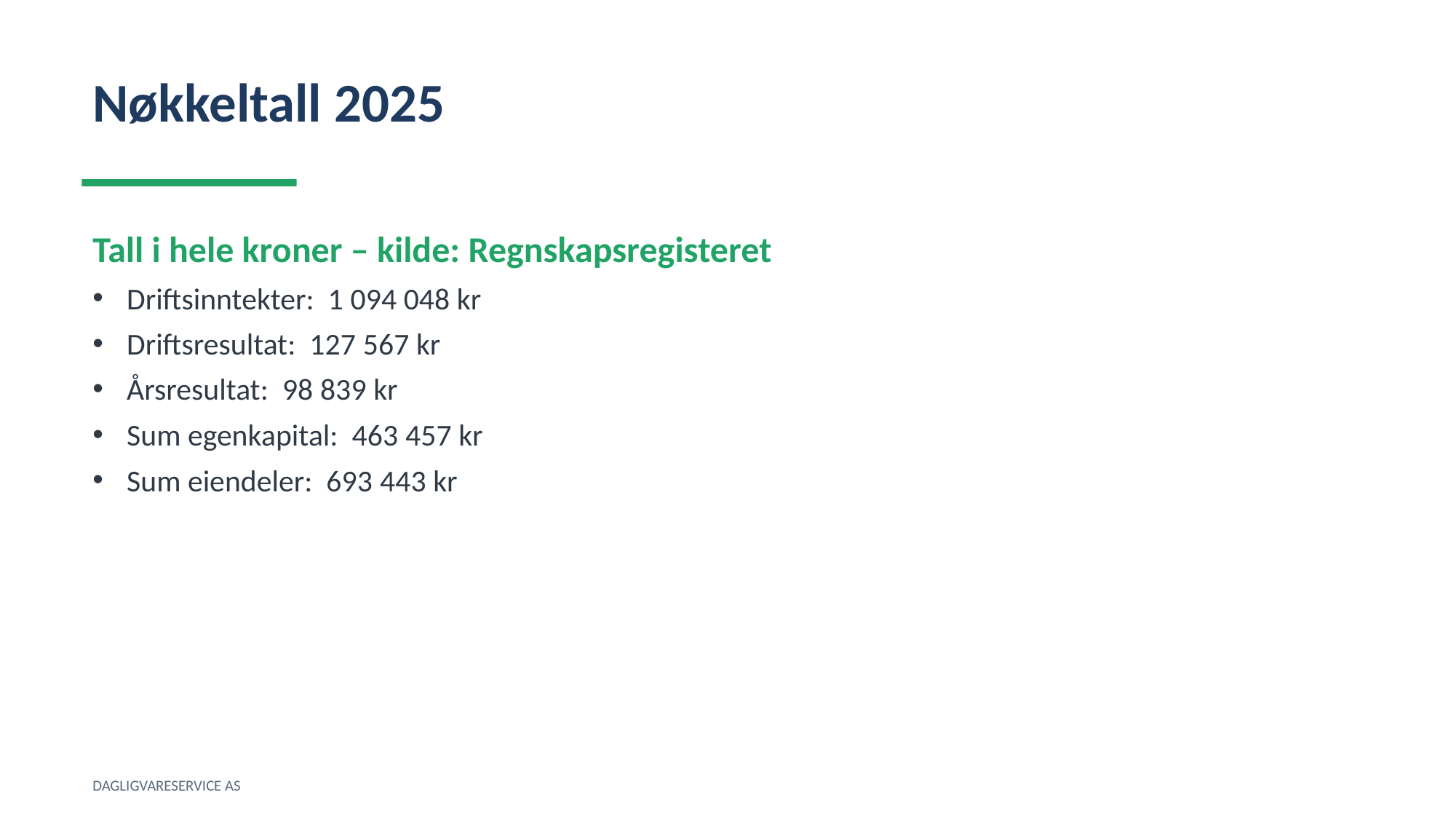

Nøkkeltall 2025

Tall i hele kroner – kilde: Regnskapsregisteret
Driftsinntekter:  1 094 048 kr
Driftsresultat:  127 567 kr
Årsresultat:  98 839 kr
Sum egenkapital:  463 457 kr
Sum eiendeler:  693 443 kr
DAGLIGVARESERVICE AS